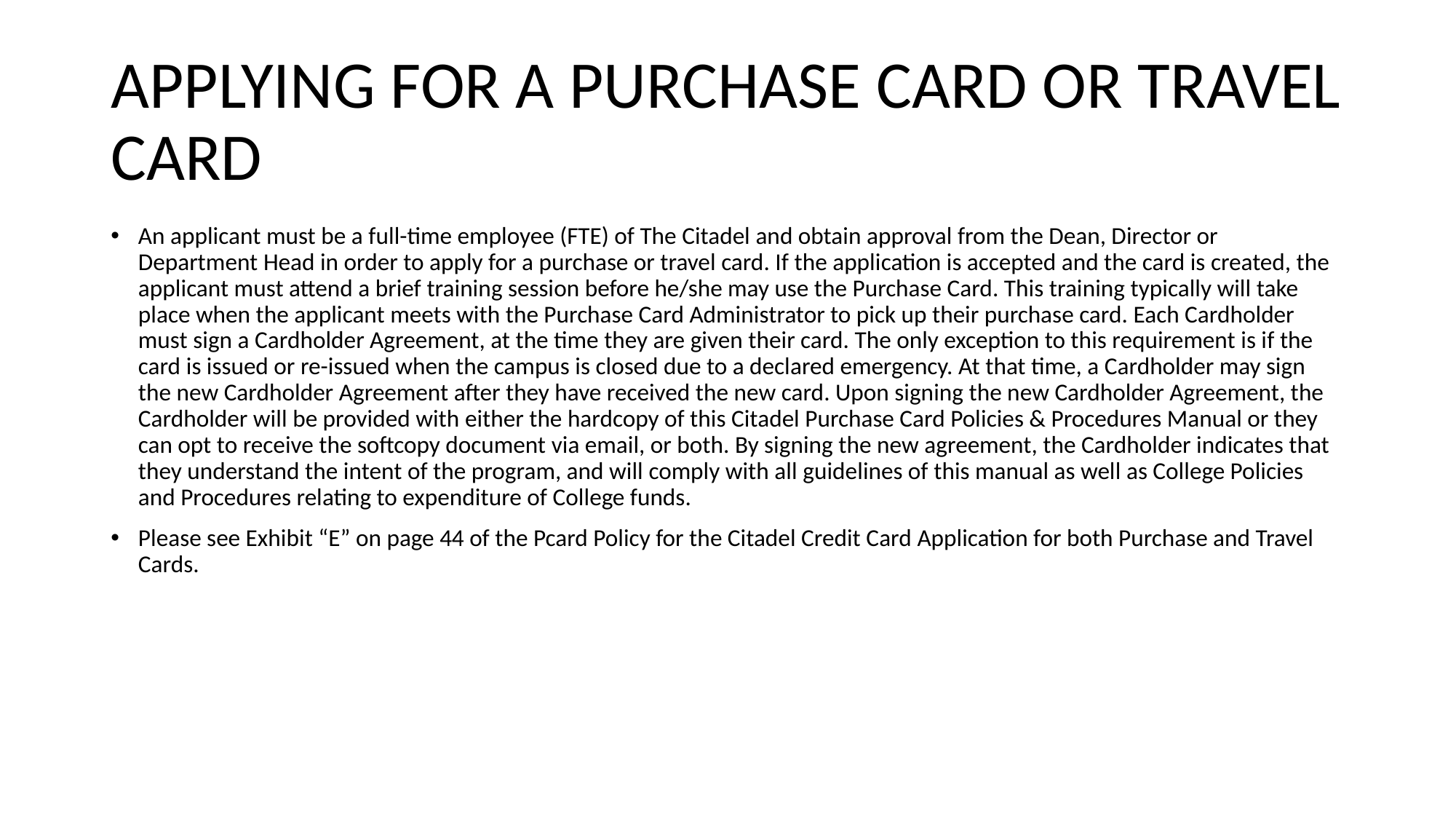

# APPLYING FOR A PURCHASE CARD OR TRAVEL CARD
An applicant must be a full-time employee (FTE) of The Citadel and obtain approval from the Dean, Director or Department Head in order to apply for a purchase or travel card. If the application is accepted and the card is created, the applicant must attend a brief training session before he/she may use the Purchase Card. This training typically will take place when the applicant meets with the Purchase Card Administrator to pick up their purchase card. Each Cardholder must sign a Cardholder Agreement, at the time they are given their card. The only exception to this requirement is if the card is issued or re-issued when the campus is closed due to a declared emergency. At that time, a Cardholder may sign the new Cardholder Agreement after they have received the new card. Upon signing the new Cardholder Agreement, the Cardholder will be provided with either the hardcopy of this Citadel Purchase Card Policies & Procedures Manual or they can opt to receive the softcopy document via email, or both. By signing the new agreement, the Cardholder indicates that they understand the intent of the program, and will comply with all guidelines of this manual as well as College Policies and Procedures relating to expenditure of College funds.
Please see Exhibit “E” on page 44 of the Pcard Policy for the Citadel Credit Card Application for both Purchase and Travel Cards.